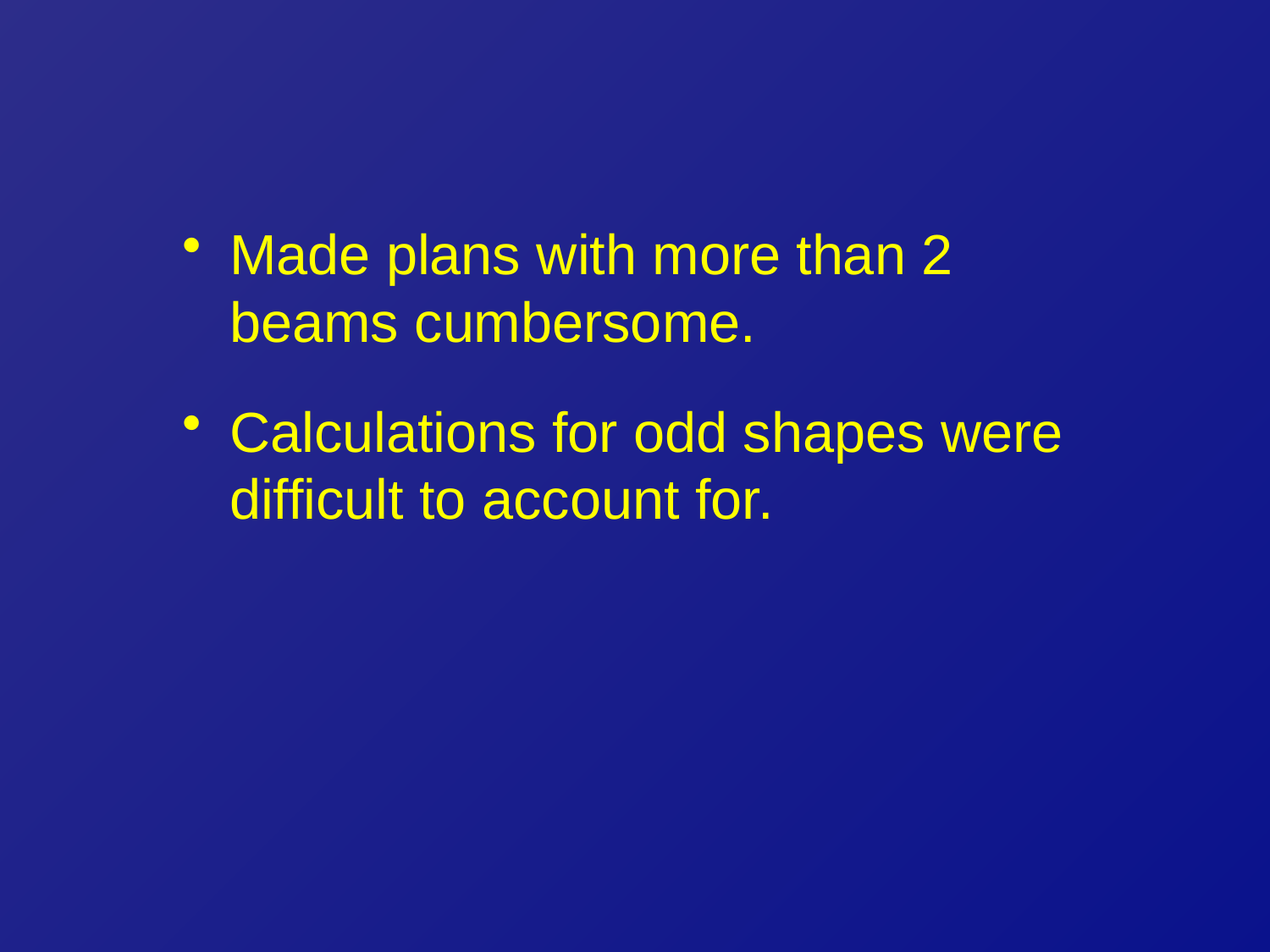

Made plans with more than 2 beams cumbersome.
Calculations for odd shapes were difficult to account for.